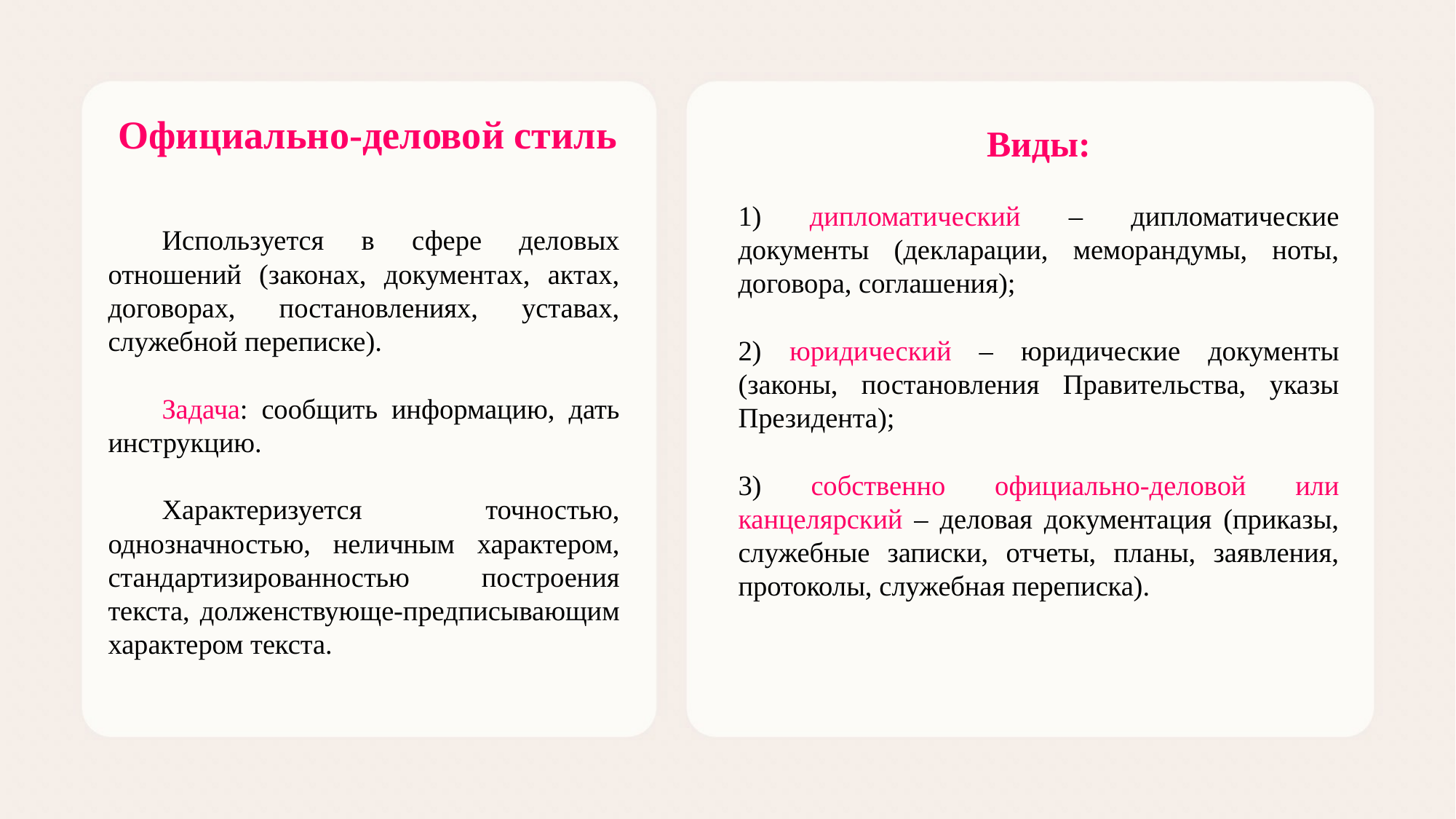

Официально-деловой стиль
Виды:

1) дипломатический – дипломатические документы (декларации, меморандумы, ноты, договора, соглашения);

2) юридический – юридические документы (законы, постановления Правительства, указы Президента);

3) собственно официально-деловой или канцелярский – деловая документация (приказы, служебные записки, отчеты, планы, заявления, протоколы, служебная переписка).
Используется в сфере деловых отношений (законах, документах, актах, договорах, постановлениях, уставах, служебной переписке).

Задача: сообщить информацию, дать инструкцию.

Характеризуется точностью, однозначностью, неличным характером, стандартизированностью построения текста, долженствующе-предписывающим характером текста.